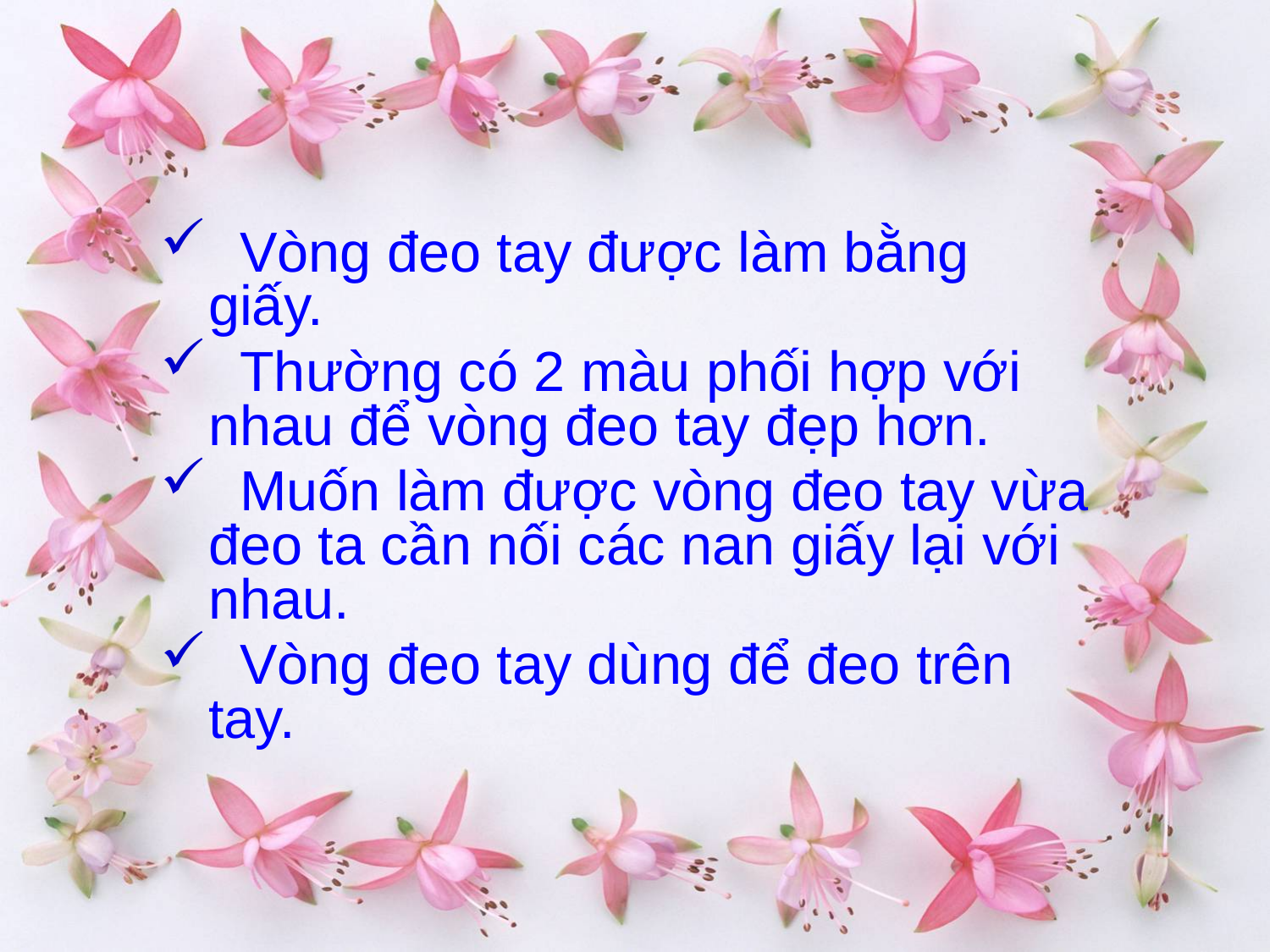

Vòng đeo tay được làm bằng giấy.
  Thường có 2 màu phối hợp với nhau để vòng đeo tay đẹp hơn.
  Muốn làm được vòng đeo tay vừa đeo ta cần nối các nan giấy lại với nhau.
  Vòng đeo tay dùng để đeo trên tay.